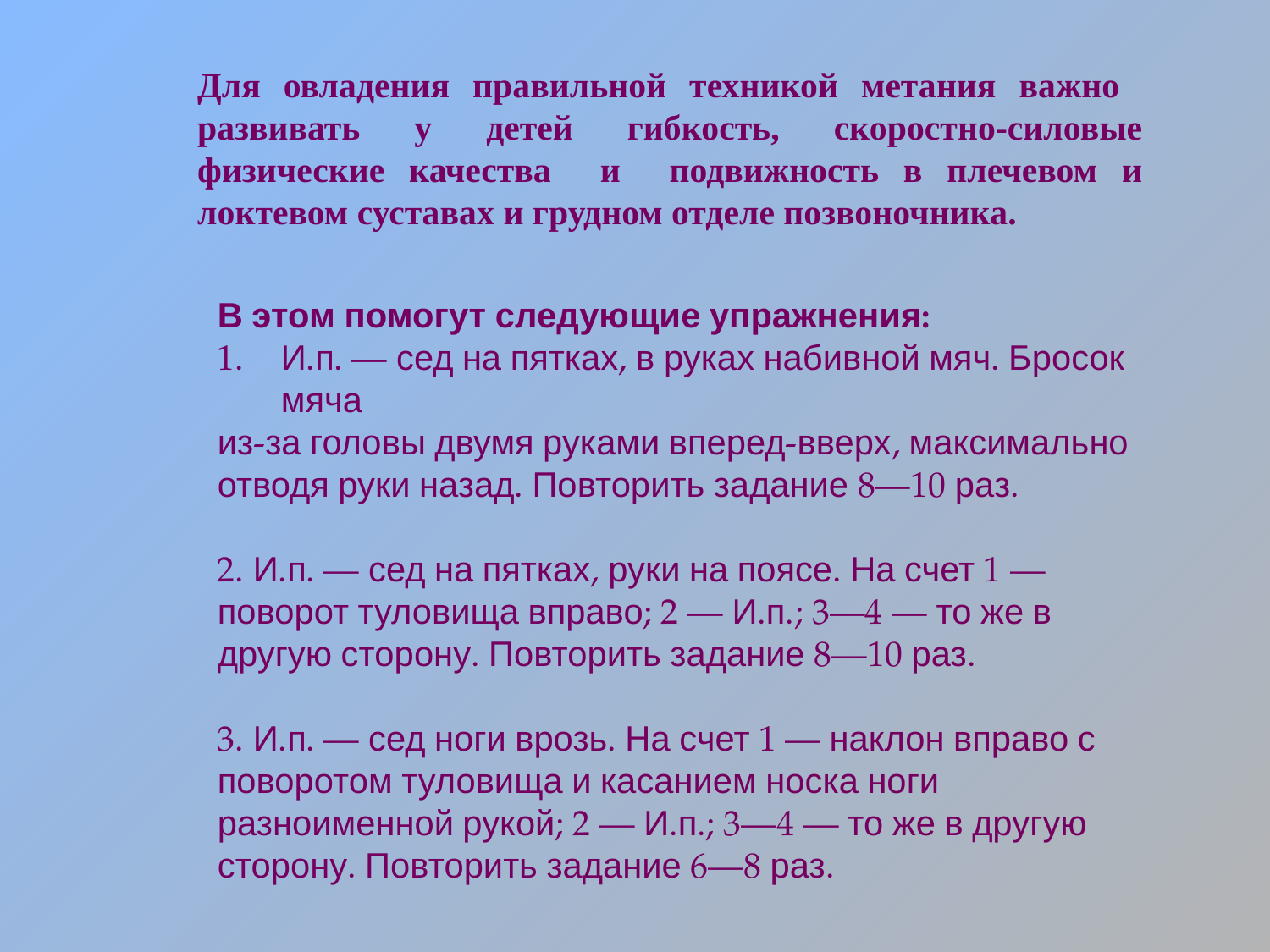

Для овладения правильной техникой метания важно  развивать у детей гибкость, скоростно-силовые физические качества  и  подвижность в плечевом и локтевом суставах и грудном отделе позвоночника.
В этом помогут следующие упражнения:
И.п. — сед на пятках, в руках набивной мяч. Бросок мяча
из-за головы двумя руками вперед-вверх, максимально отводя руки назад. Повторить задание 8—10 раз.

2. И.п. — сед на пятках, руки на поясе. На счет 1 — поворот туловища вправо; 2 — И.п.; 3—4 — то же в другую сторону. Повторить задание 8—10 раз.

3. И.п. — сед ноги врозь. На счет 1 — наклон вправо с поворотом туловища и касанием носка ноги разноименной рукой; 2 — И.п.; 3—4 — то же в другую сторону. Повторить задание 6—8 раз.